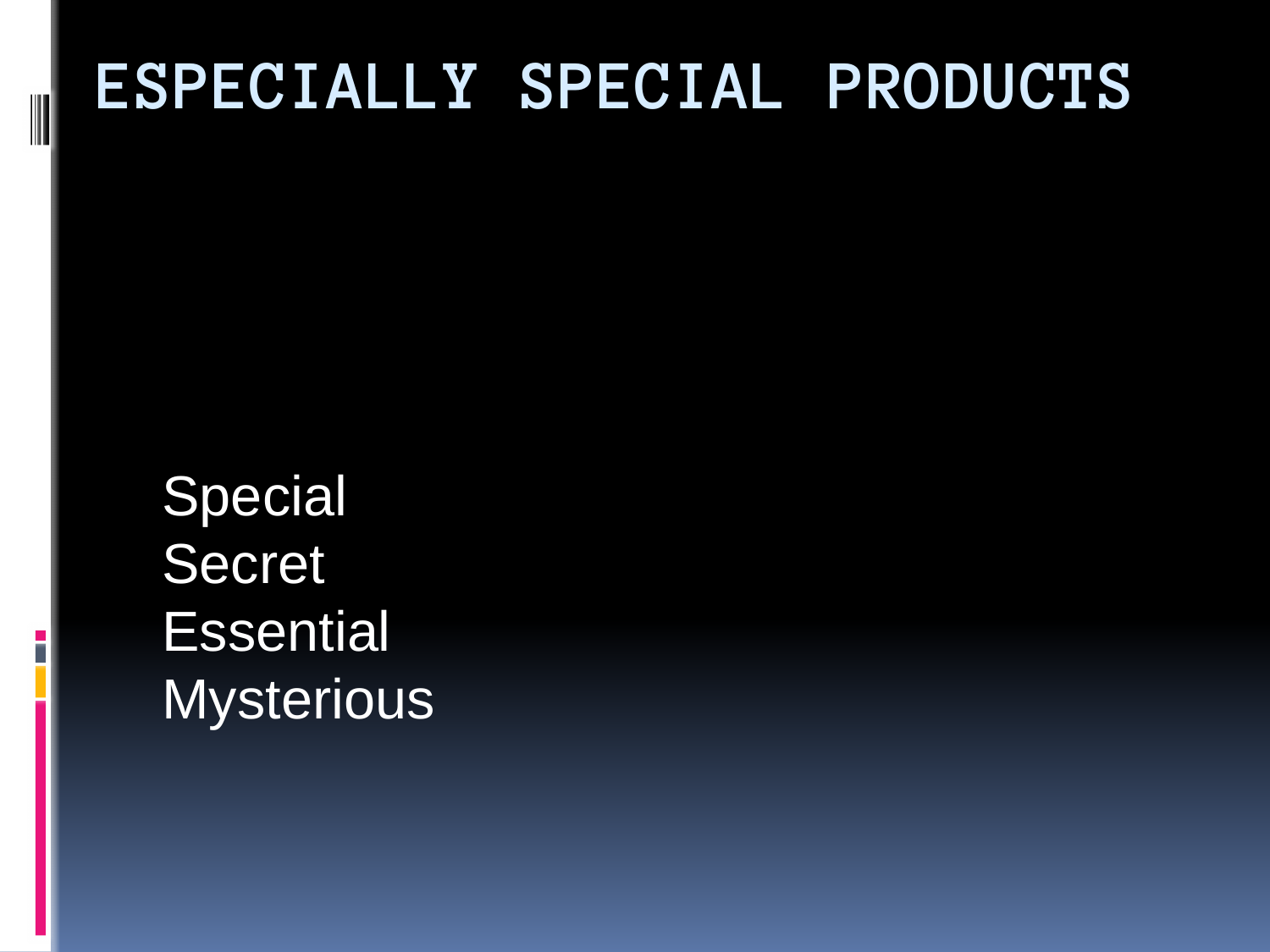

# Especially special products
Special
Secret
Essential
Mysterious